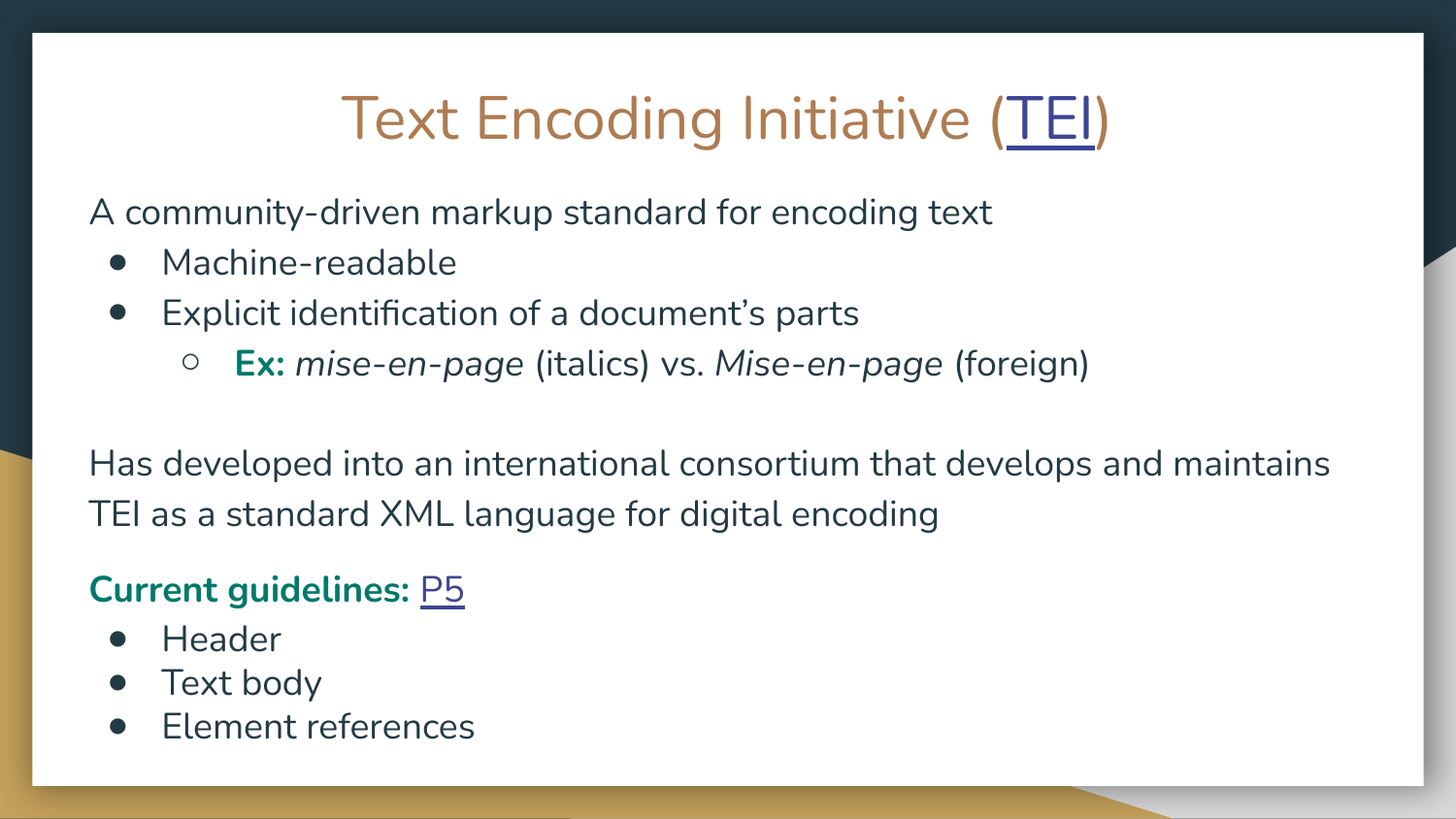

# Text Encoding Initiative (TEI)
A community-driven markup standard for encoding text
Machine-readable
Explicit identification of a document’s parts
Ex: mise-en-page (italics) vs. Mise-en-page (foreign)

Has developed into an international consortium that develops and maintains TEI as a standard XML language for digital encoding
Current guidelines: P5
Header
Text body
Element references